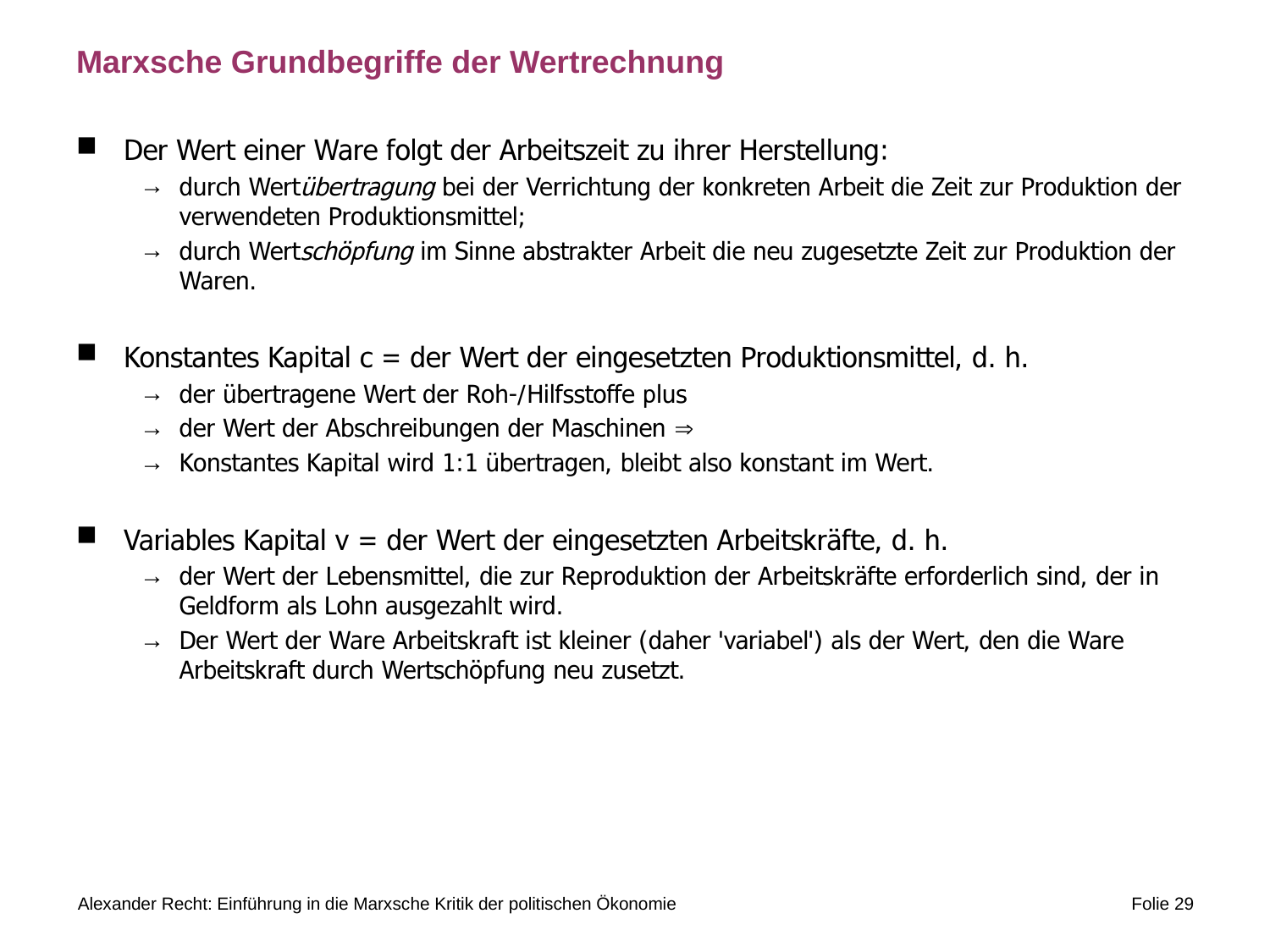

# Marxsche Grundbegriffe der Wertrechnung
Der Wert einer Ware folgt der Arbeitszeit zu ihrer Herstellung:
durch Wertübertragung bei der Verrichtung der konkreten Arbeit die Zeit zur Produktion der verwendeten Produktionsmittel;
durch Wertschöpfung im Sinne abstrakter Arbeit die neu zugesetzte Zeit zur Produktion der Waren.

Konstantes Kapital c = der Wert der eingesetzten Produktionsmittel, d. h.
der übertragene Wert der Roh-/Hilfsstoffe plus
der Wert der Abschreibungen der Maschinen ⇒
Konstantes Kapital wird 1:1 übertragen, bleibt also konstant im Wert.

Variables Kapital v = der Wert der eingesetzten Arbeitskräfte, d. h.
der Wert der Lebensmittel, die zur Reproduktion der Arbeitskräfte erforderlich sind, der in Geldform als Lohn ausgezahlt wird.
Der Wert der Ware Arbeitskraft ist kleiner (daher 'variabel') als der Wert, den die Ware Arbeitskraft durch Wertschöpfung neu zusetzt.
Alexander Recht: Einführung in die Marxsche Kritik der politischen Ökonomie
Folie 29